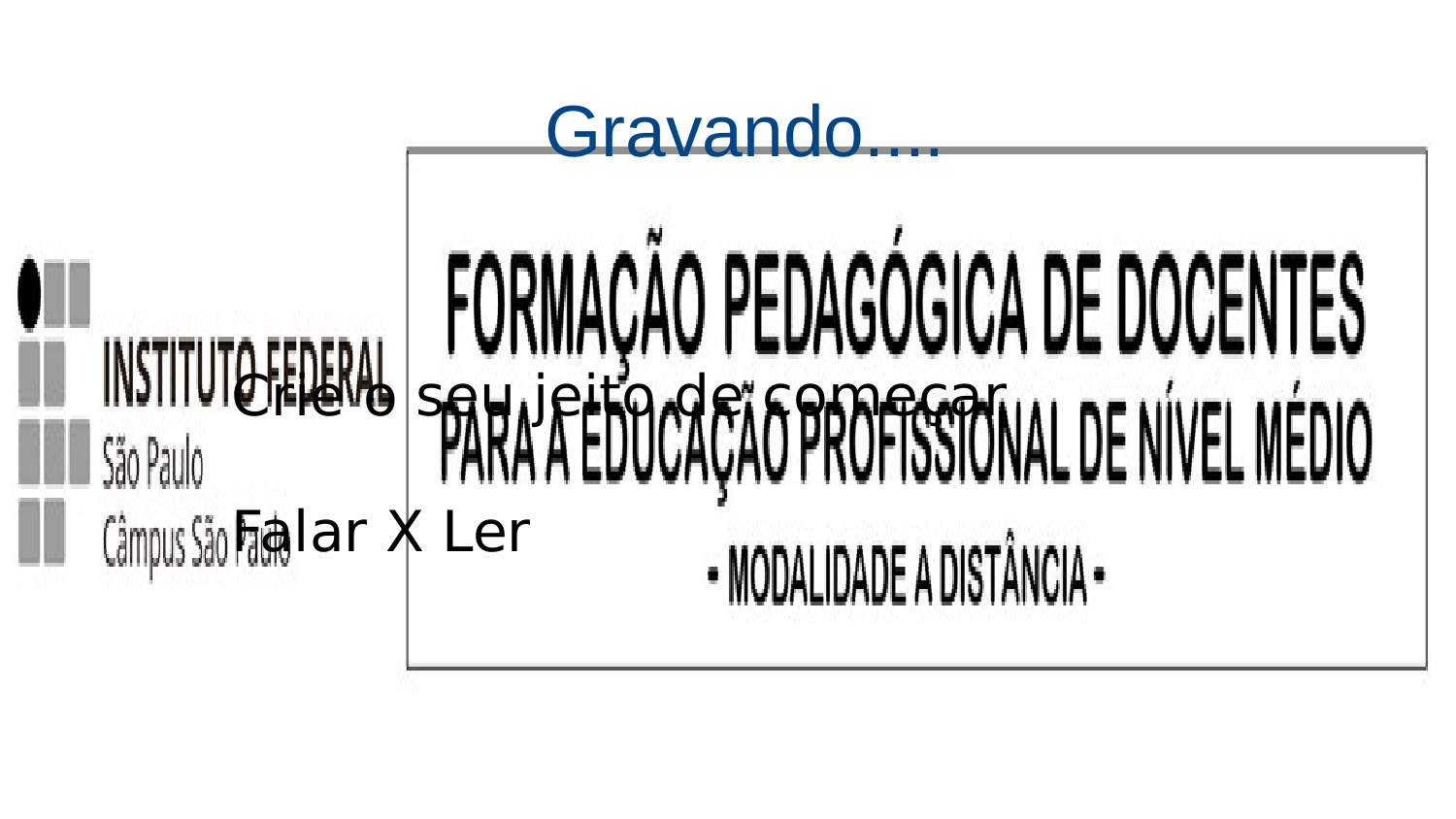

Gravando....
Crie o seu jeito de começar

Falar X Ler